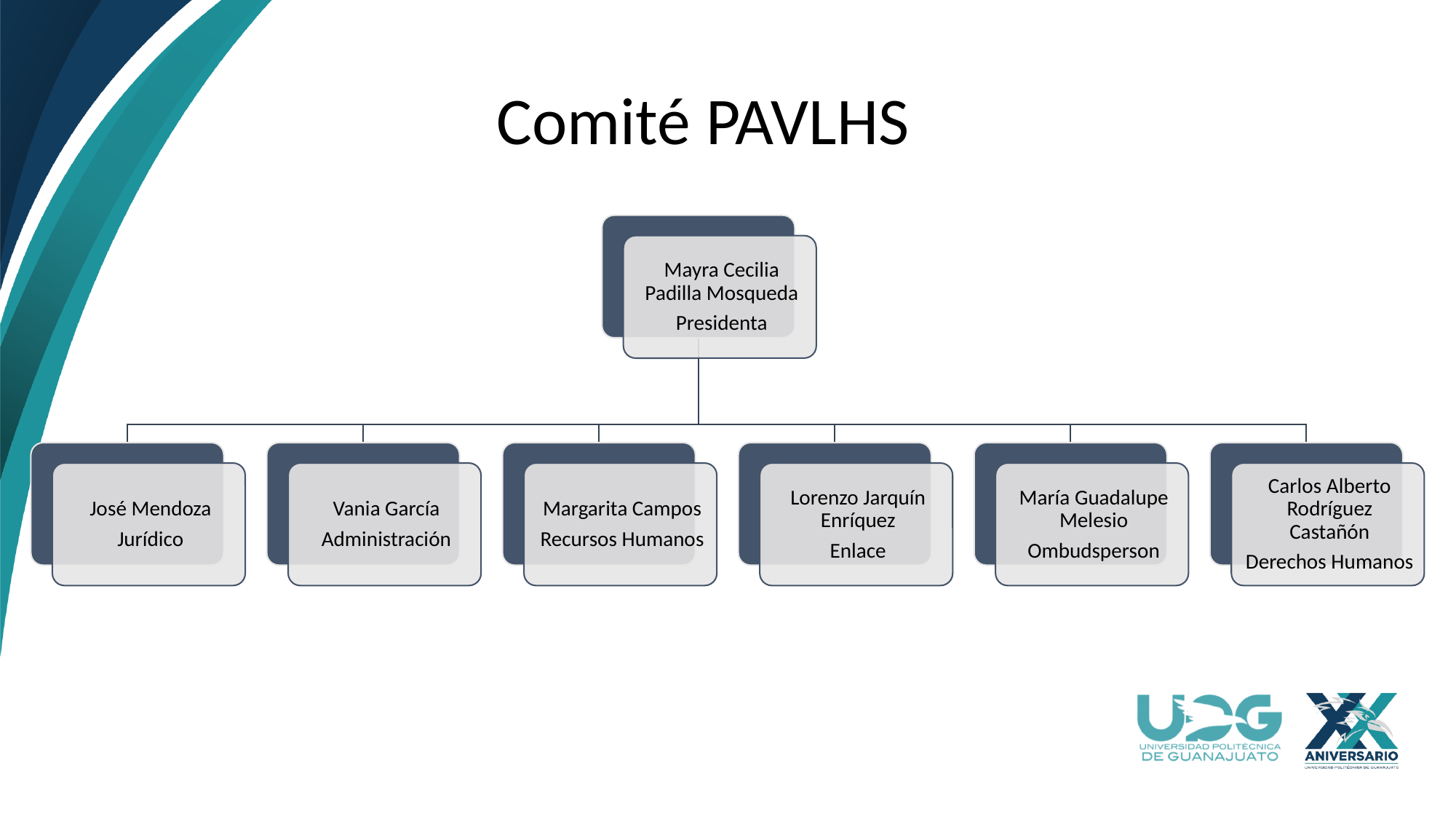

Mayra Cecilia Padilla Mosqueda
Presidenta
José Mendoza
Jurídico
Vania García
Administración
Margarita Campos
Recursos Humanos
Lorenzo Jarquín Enríquez
Enlace
María Guadalupe Melesio
Ombudsperson
Carlos Alberto Rodríguez Castañón
Derechos Humanos
# Comité PAVLHS